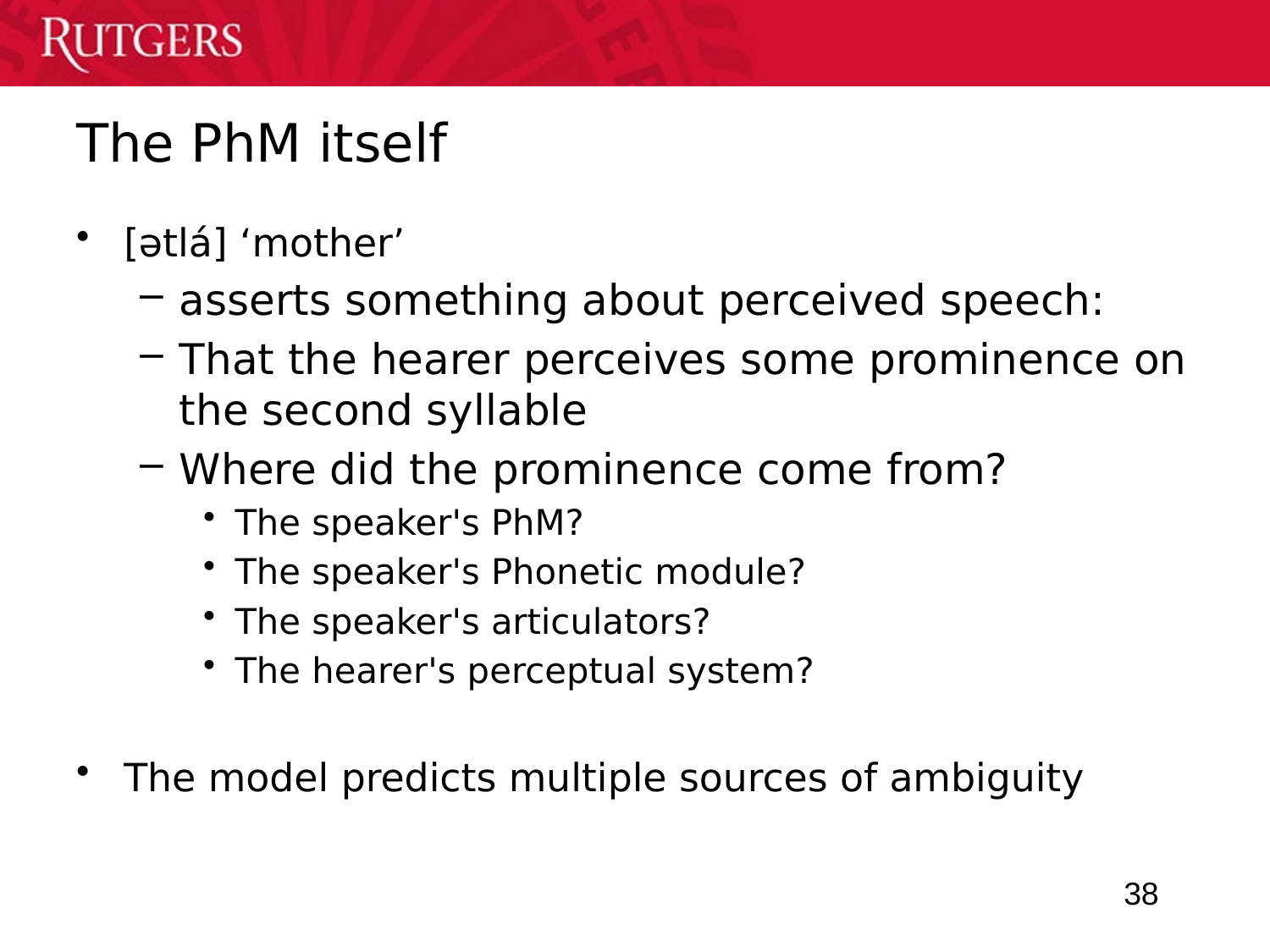

# The PhM itself
[ətlá] ‘mother’
asserts something about perceived speech:
That the hearer perceives some prominence on the second syllable
Where did the prominence come from?
The speaker's PhM?
The speaker's Phonetic module?
The speaker's articulators?
The hearer's perceptual system?

The model predicts multiple sources of ambiguity